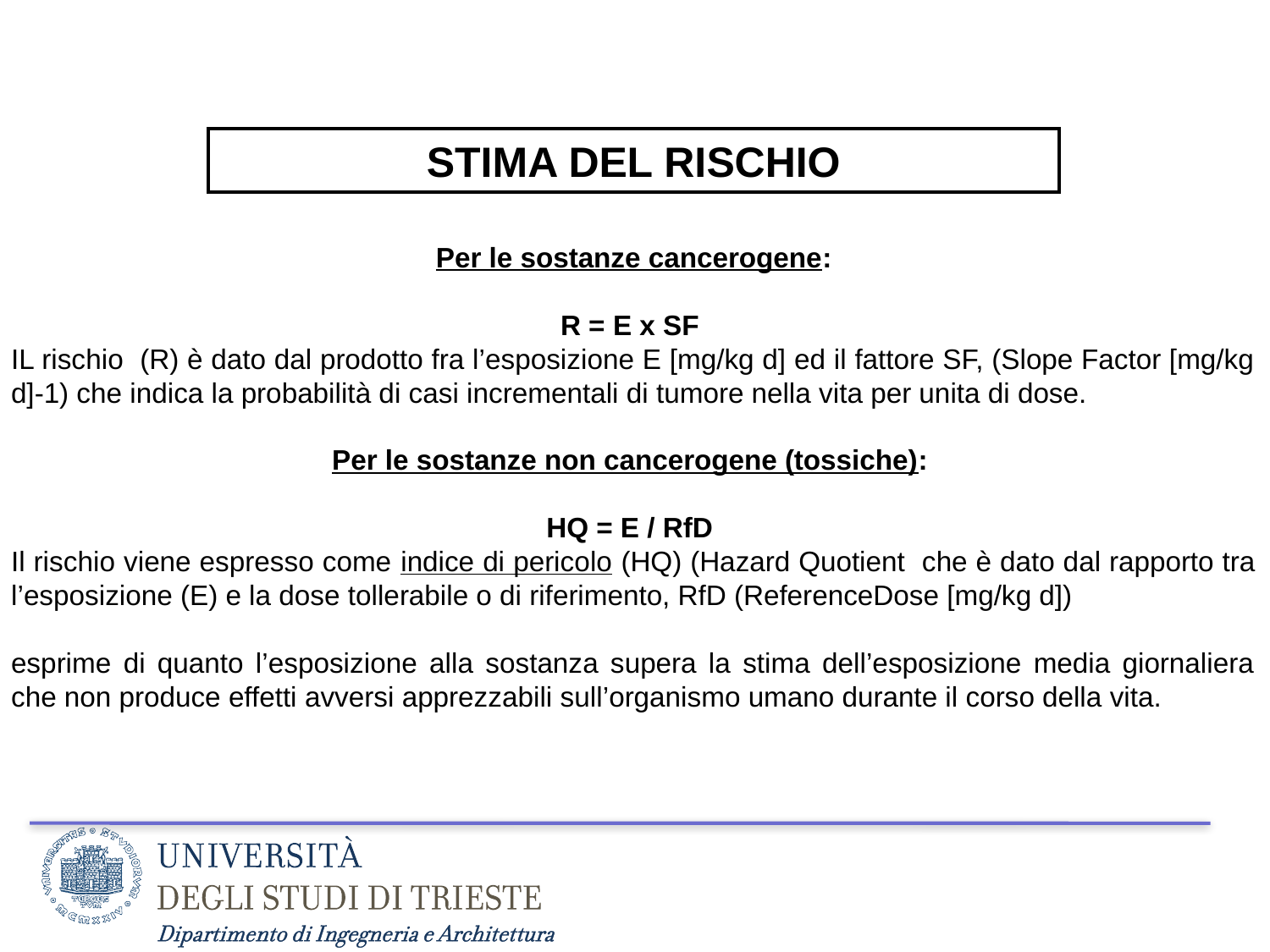

STIMA DEL RISCHIO
Per le sostanze cancerogene:

R = E x SF
IL rischio  (R) è dato dal prodotto fra l’esposizione E [mg/kg d] ed il fattore SF, (Slope Factor [mg/kg d]-1) che indica la probabilità di casi incrementali di tumore nella vita per unita di dose.

Per le sostanze non cancerogene (tossiche):

HQ = E / RfD
Il rischio viene espresso come indice di pericolo (HQ) (Hazard Quotient  che è dato dal rapporto tra l’esposizione (E) e la dose tollerabile o di riferimento, RfD (ReferenceDose [mg/kg d])

esprime di quanto l’esposizione alla sostanza supera la stima dell’esposizione media giornaliera che non produce effetti avversi apprezzabili sull’organismo umano durante il corso della vita.